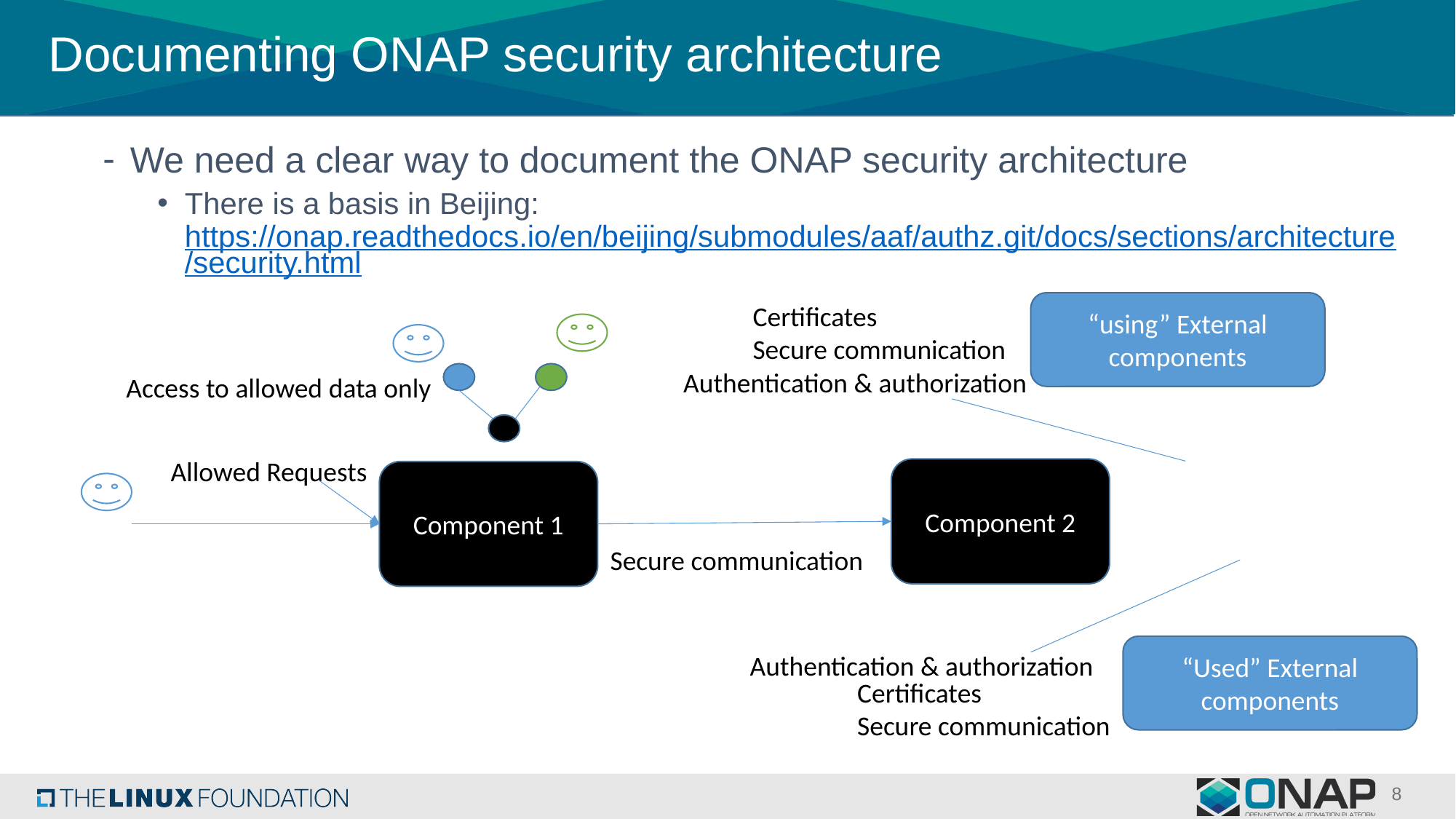

# Documenting ONAP security architecture
We need a clear way to document the ONAP security architecture
There is a basis in Beijing: https://onap.readthedocs.io/en/beijing/submodules/aaf/authz.git/docs/sections/architecture/security.html

“using” External components
Certificates
Secure communication

Authentication & authorization

Access to allowed data only

Allowed Requests
Component 2
Component 1

Secure communication
“Used” External components
Authentication & authorization
Certificates
Secure communication
8